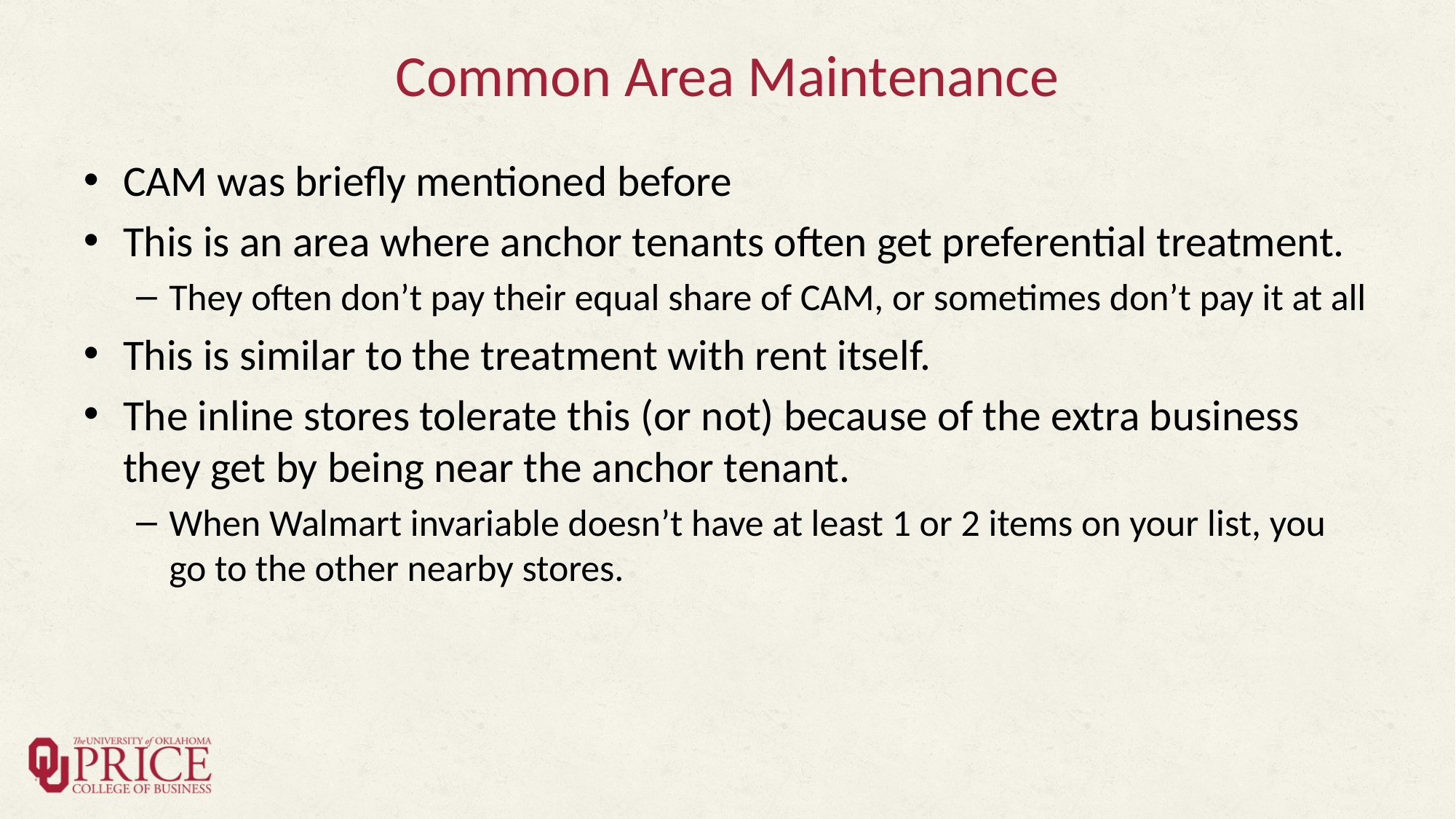

# Common Area Maintenance
CAM was briefly mentioned before
This is an area where anchor tenants often get preferential treatment.
They often don’t pay their equal share of CAM, or sometimes don’t pay it at all
This is similar to the treatment with rent itself.
The inline stores tolerate this (or not) because of the extra business they get by being near the anchor tenant.
When Walmart invariable doesn’t have at least 1 or 2 items on your list, you go to the other nearby stores.